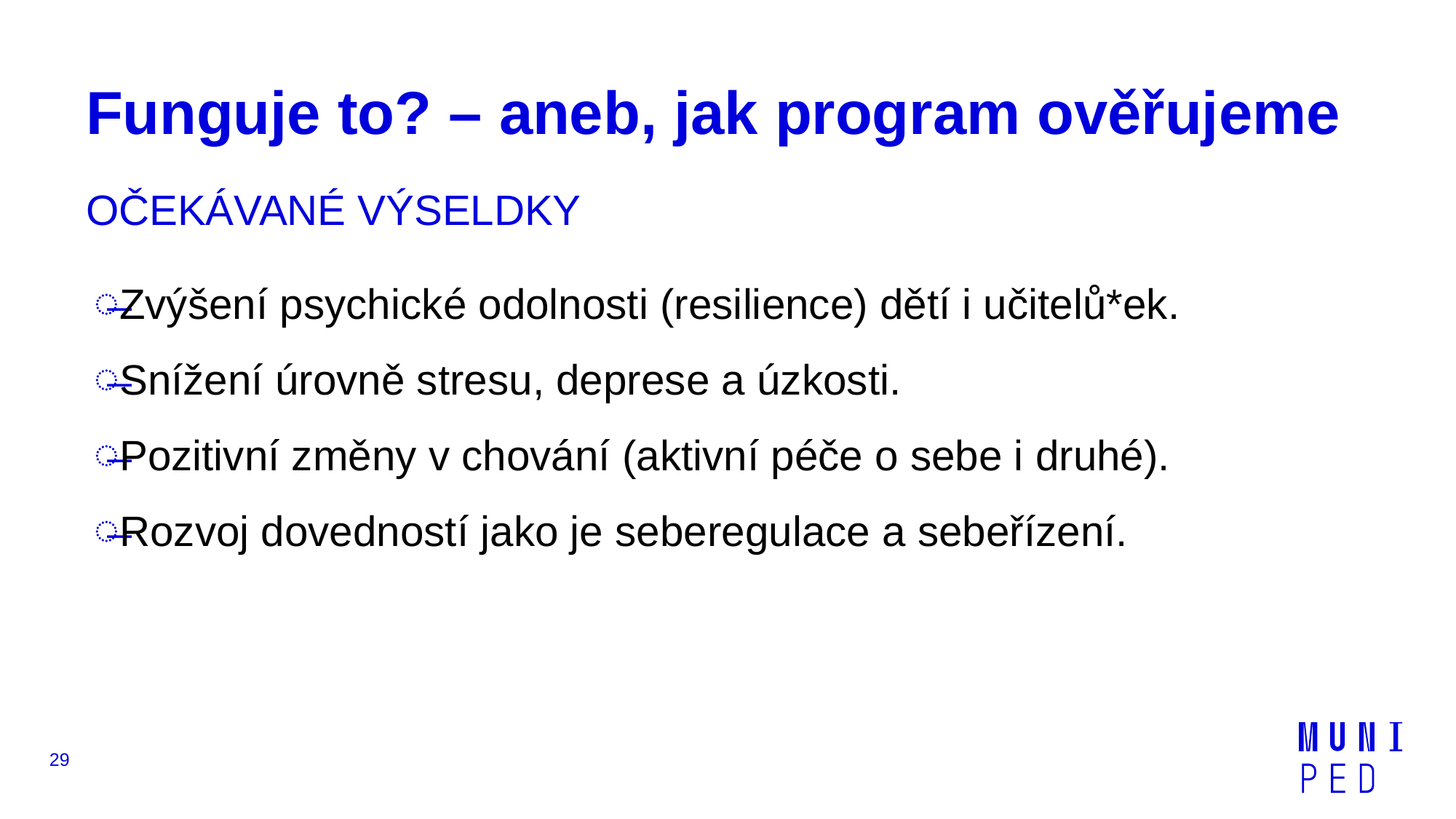

# Funguje to? – aneb, jak program ověřujeme
OČEKÁVANÉ VÝSELDKY
Zvýšení psychické odolnosti (resilience) dětí i učitelů*ek.
Snížení úrovně stresu, deprese a úzkosti.
Pozitivní změny v chování (aktivní péče o sebe i druhé).
Rozvoj dovedností jako je seberegulace a sebeřízení.
29